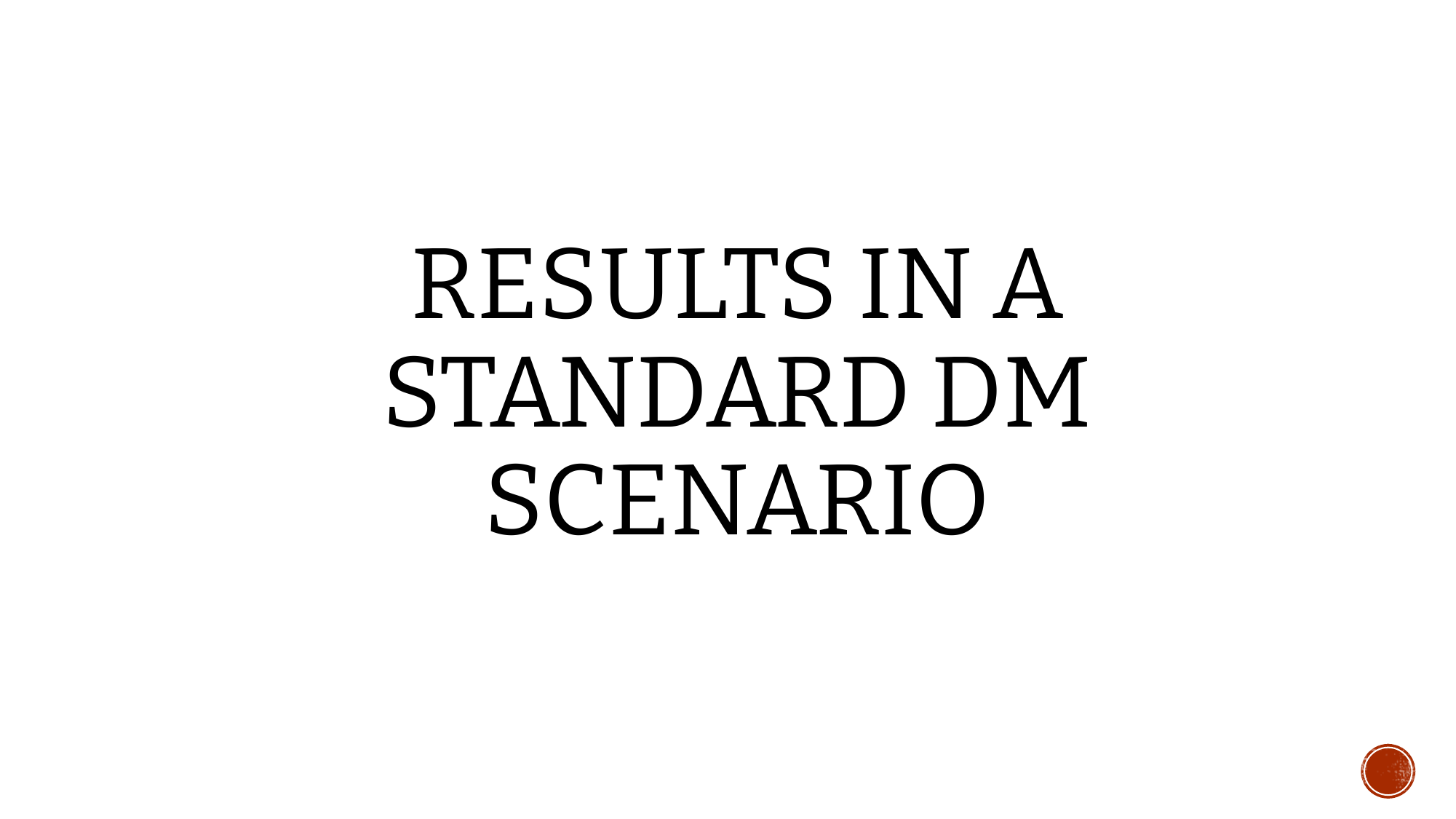

# Results in a standard dm scenario